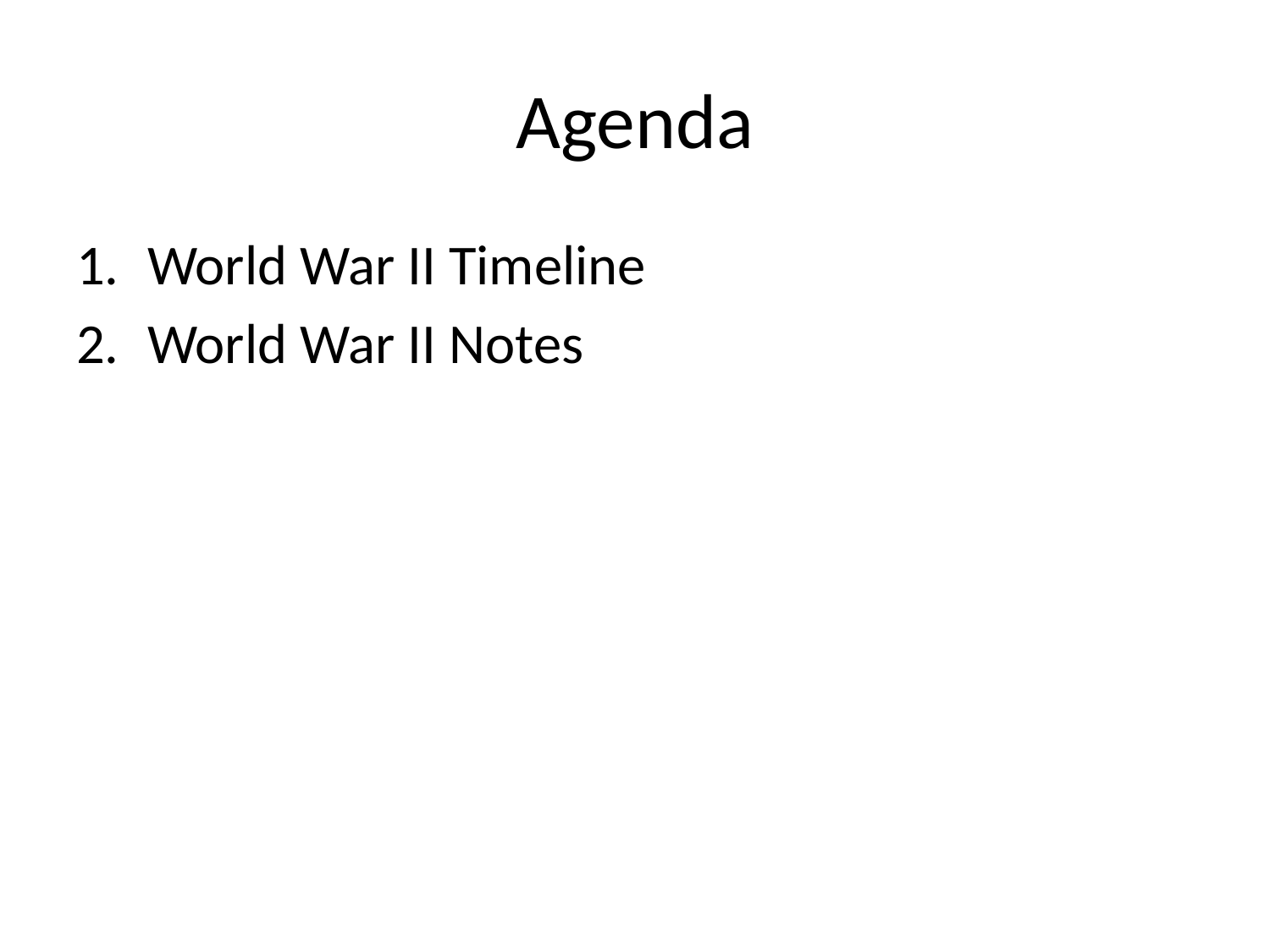

# Agenda
World War II Timeline
World War II Notes